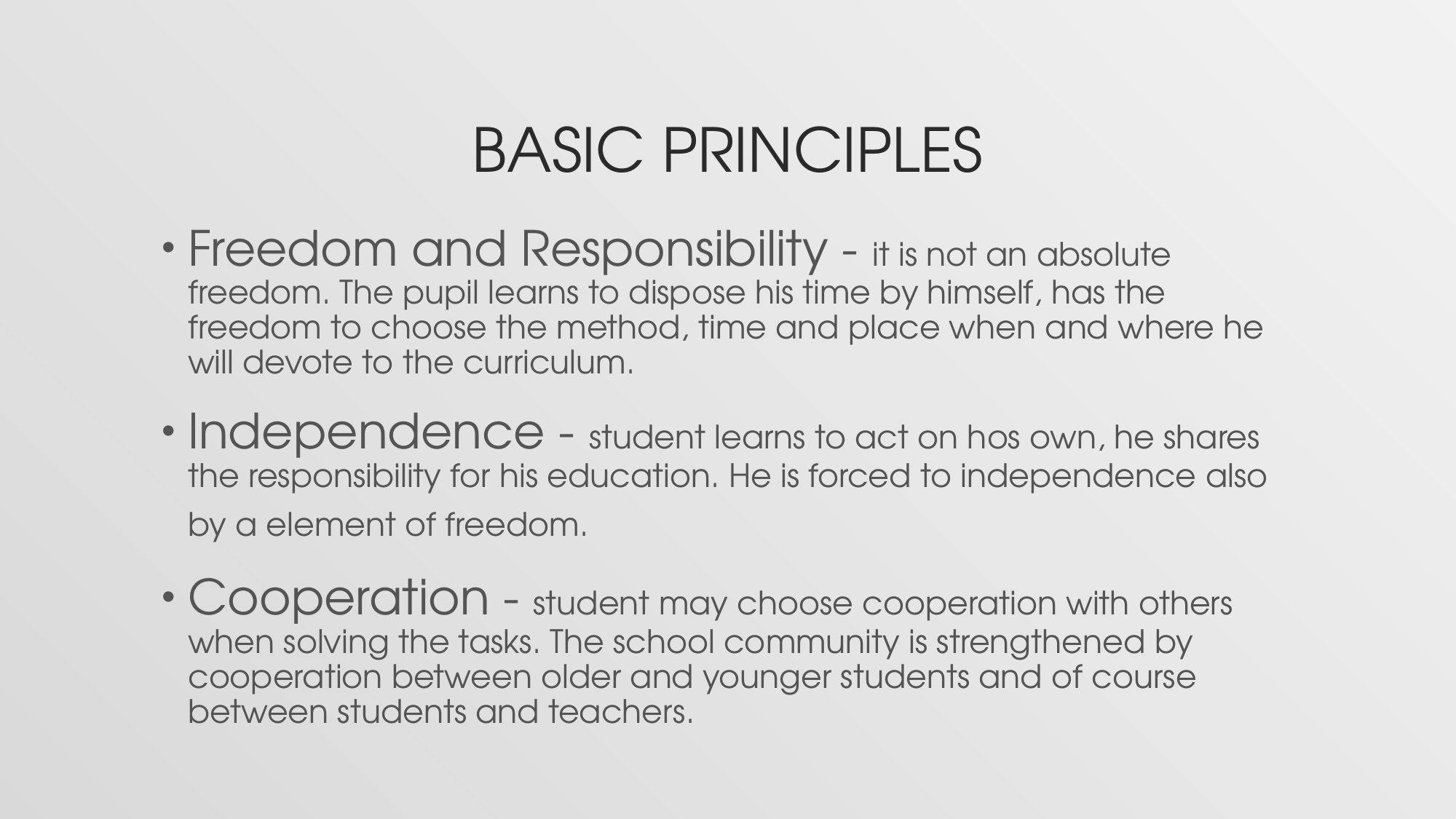

# Basic Principles
Freedom and Responsibility - it is not an absolute freedom. The pupil learns to dispose his time by himself, has the freedom to choose the method, time and place when and where he will devote to the curriculum.
Independence - student learns to act on hos own, he shares the responsibility for his education. He is forced to independence also by a element of freedom.
Cooperation - student may choose cooperation with others when solving the tasks. The school community is strengthened by cooperation between older and younger students and of course between students and teachers.